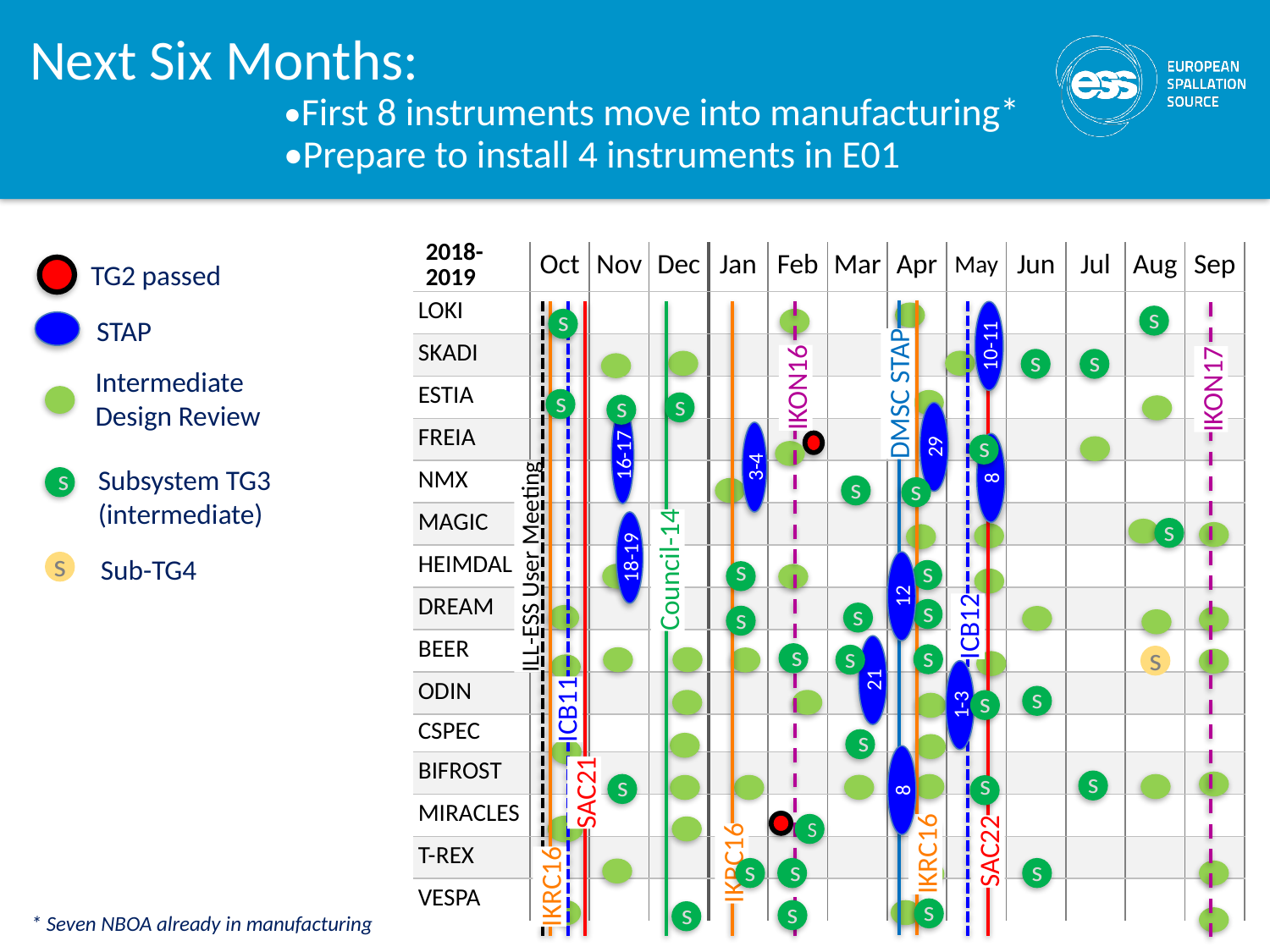

# Next Six Months: •First 8 instruments move into manufacturing* •Prepare to install 4 instruments in E01
| 2018-2019 | Oct | Nov | Dec | Jan | Feb | Mar | Apr | May | Jun | Jul | Aug | Sep |
| --- | --- | --- | --- | --- | --- | --- | --- | --- | --- | --- | --- | --- |
| LOKI |  |  |  |  |  |  |  |  |  |  |  |  |
| SKADI |  |  |  |  |  |  |  |  |  |  |  |  |
| ESTIA |  |  |  |  |  |  |  |  |  |  |  |  |
| FREIA |  |  |  |  |  |  |  |  |  |  |  |  |
| NMX |  |  |  |  |  |  |  |  |  |  |  |  |
| MAGIC |  |  |  |  |  |  |  |  |  |  |  |  |
| HEIMDAL |  |  |  |  |  |  |  |  |  |  |  |  |
| DREAM |  |  |  |  |  |  |  |  |  |  |  |  |
| BEER |  |  |  |  |  |  |  |  |  |  |  |  |
| ODIN |  |  |  |  |  |  |  |  |  |  |  |  |
| CSPEC |  |  |  |  |  |  |  |  |  |  |  |  |
| BIFROST |  |  |  |  |  |  |  |  |  |  |  |  |
| MIRACLES |  |  |  |  |  |  |  |  |  |  |  |  |
| T-REX |  |  |  |  |  |  |  |  |  |  |  |  |
| VESPA |  |  |  |  |  |  |  |  |  |  |  |  |
TG2 passed

s

s
s
s
s

s

s

s

Subsystem TG3
(intermediate)
s
s
s
s
s

s

s

s

s
s
s
s
s
s
s
s

s

s
S
s
s
s
s

s
s
IKON16
ILL-ESS User Meeting
Council-14
ICB12
ICB11
SAC21
SAC22
IKRC16
IKRC16
IKRC16
10-11
STAP

DMSC STAP
16-17
3-4
18-19
1-3
8

Intermediate
Design Review

IKON17
29

Final TG3

Sub-TG4
s
s
12
21
8

* Seven NBOA already in manufacturing